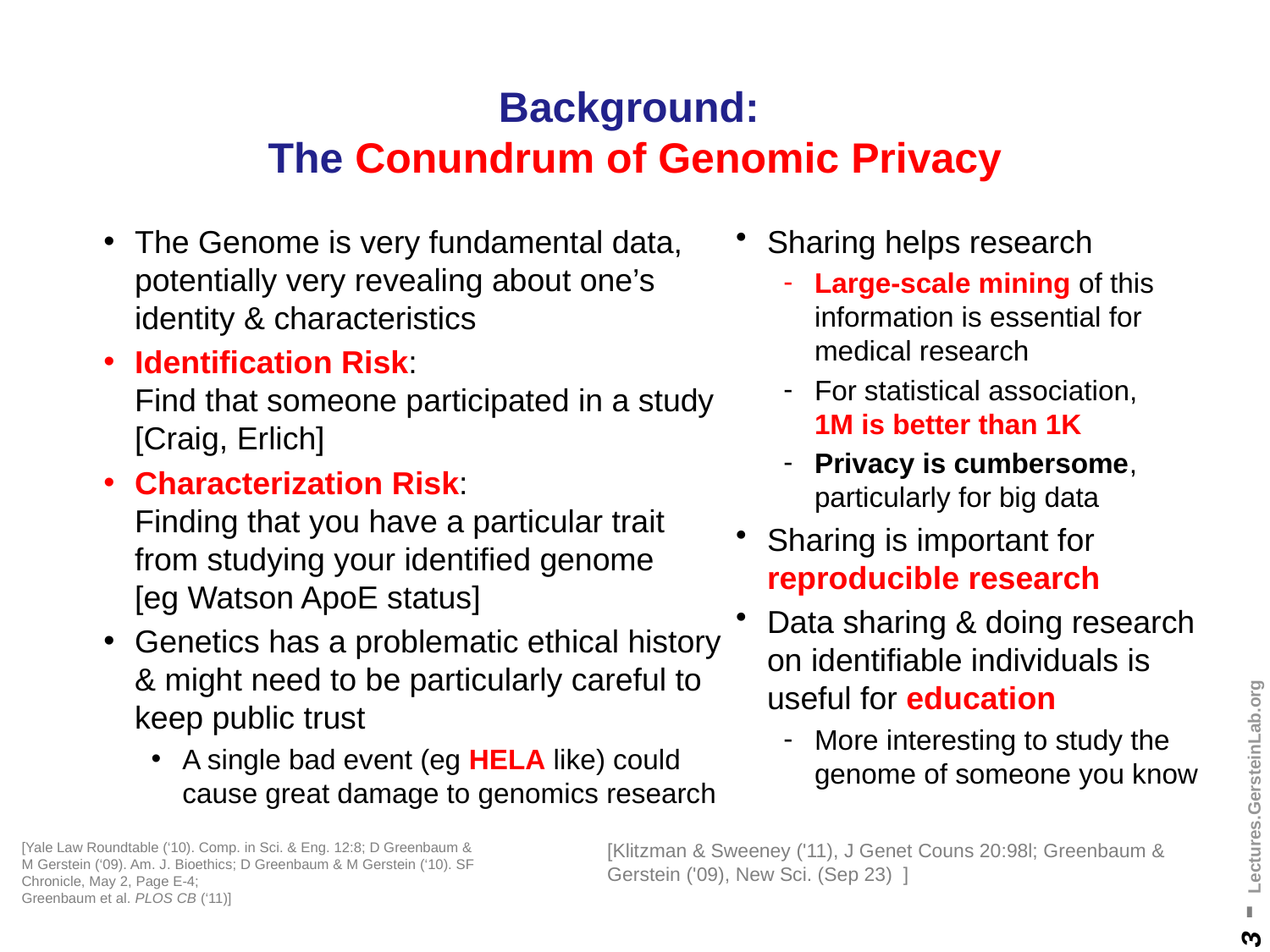

# Background: The Conundrum of Genomic Privacy
The Genome is very fundamental data, potentially very revealing about one’s identity & characteristics
Identification Risk:
Find that someone participated in a study [Craig, Erlich]
Characterization Risk:
Finding that you have a particular trait from studying your identified genome
[eg Watson ApoE status]
Genetics has a problematic ethical history & might need to be particularly careful to keep public trust
A single bad event (eg HELA like) could cause great damage to genomics research

Sharing helps research
Large-scale mining of this information is essential for medical research
For statistical association,
1M is better than 1K
Privacy is cumbersome, particularly for big data
Sharing is important for reproducible research
Data sharing & doing research on identifiable individuals is useful for education
More interesting to study the genome of someone you know

[Yale Law Roundtable (‘10). Comp. in Sci. & Eng. 12:8; D Greenbaum & M Gerstein (‘09). Am. J. Bioethics; D Greenbaum & M Gerstein (‘10). SF Chronicle, May 2, Page E-4;
Greenbaum et al. PLOS CB (‘11)]
[Klitzman & Sweeney ('11), J Genet Couns 20:98l; Greenbaum & Gerstein ('09), New Sci. (Sep 23)  ]